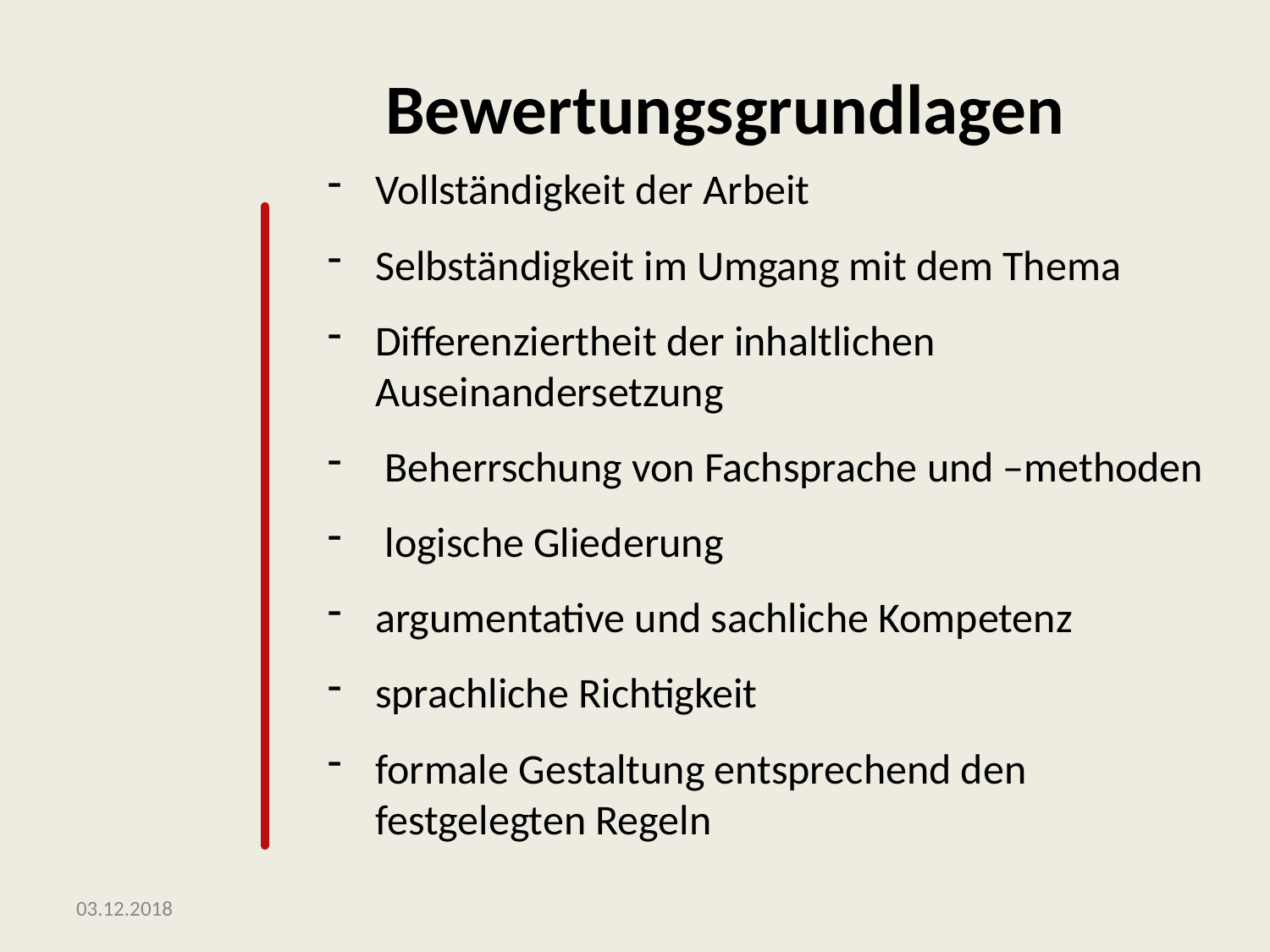

# Bewertungsgrundlagen
Vollständigkeit der Arbeit
Selbständigkeit im Umgang mit dem Thema
Differenziertheit der inhaltlichen Auseinandersetzung
 Beherrschung von Fachsprache und –methoden
 logische Gliederung
argumentative und sachliche Kompetenz
sprachliche Richtigkeit
formale Gestaltung entsprechend den festgelegten Regeln

03.12.2018